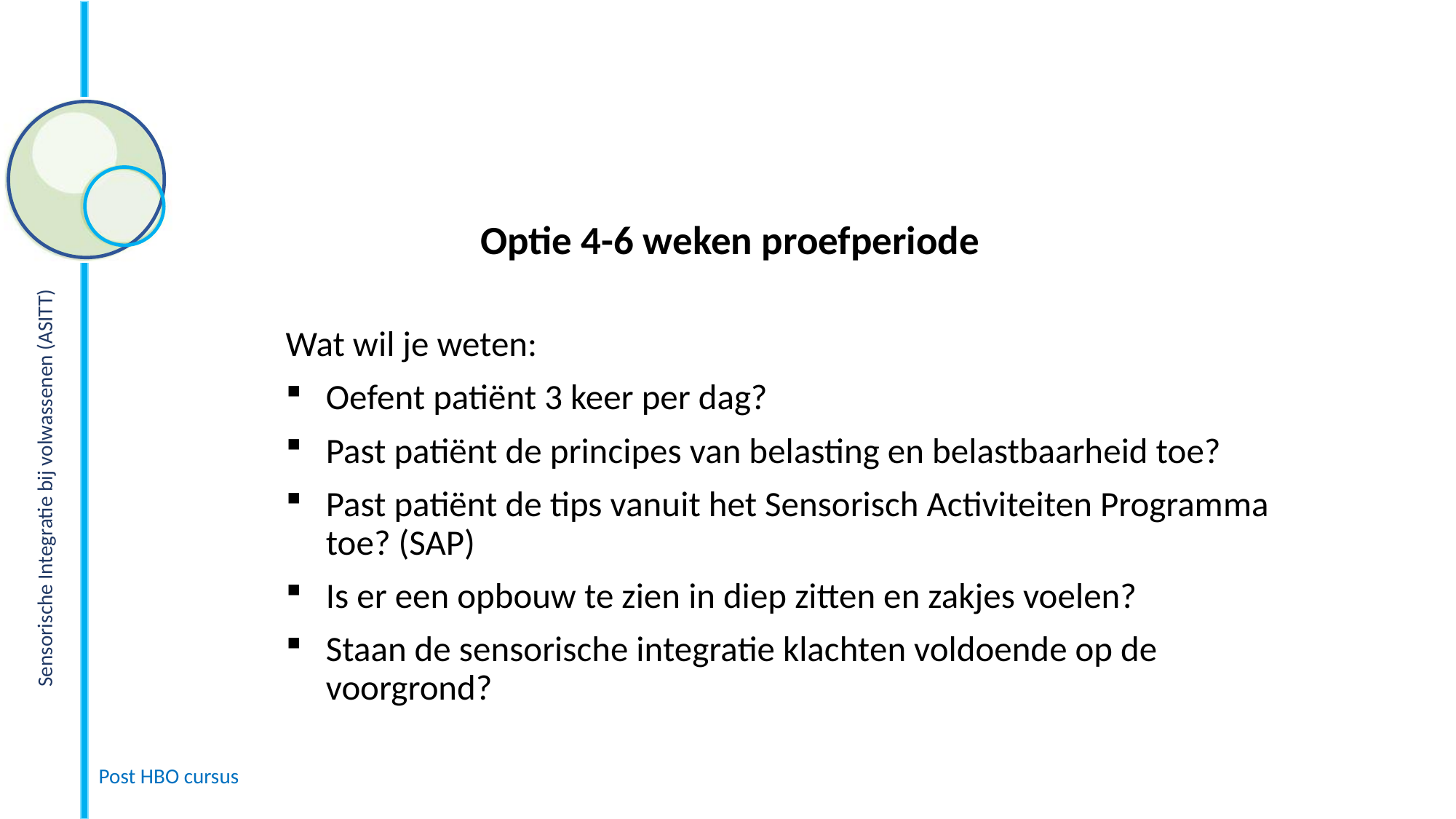

# Optie 4-6 weken proefperiode

Wat wil je weten:
Oefent patiënt 3 keer per dag?
Past patiënt de principes van belasting en belastbaarheid toe?
Past patiënt de tips vanuit het Sensorisch Activiteiten Programma toe? (SAP)
Is er een opbouw te zien in diep zitten en zakjes voelen?
Staan de sensorische integratie klachten voldoende op de voorgrond?